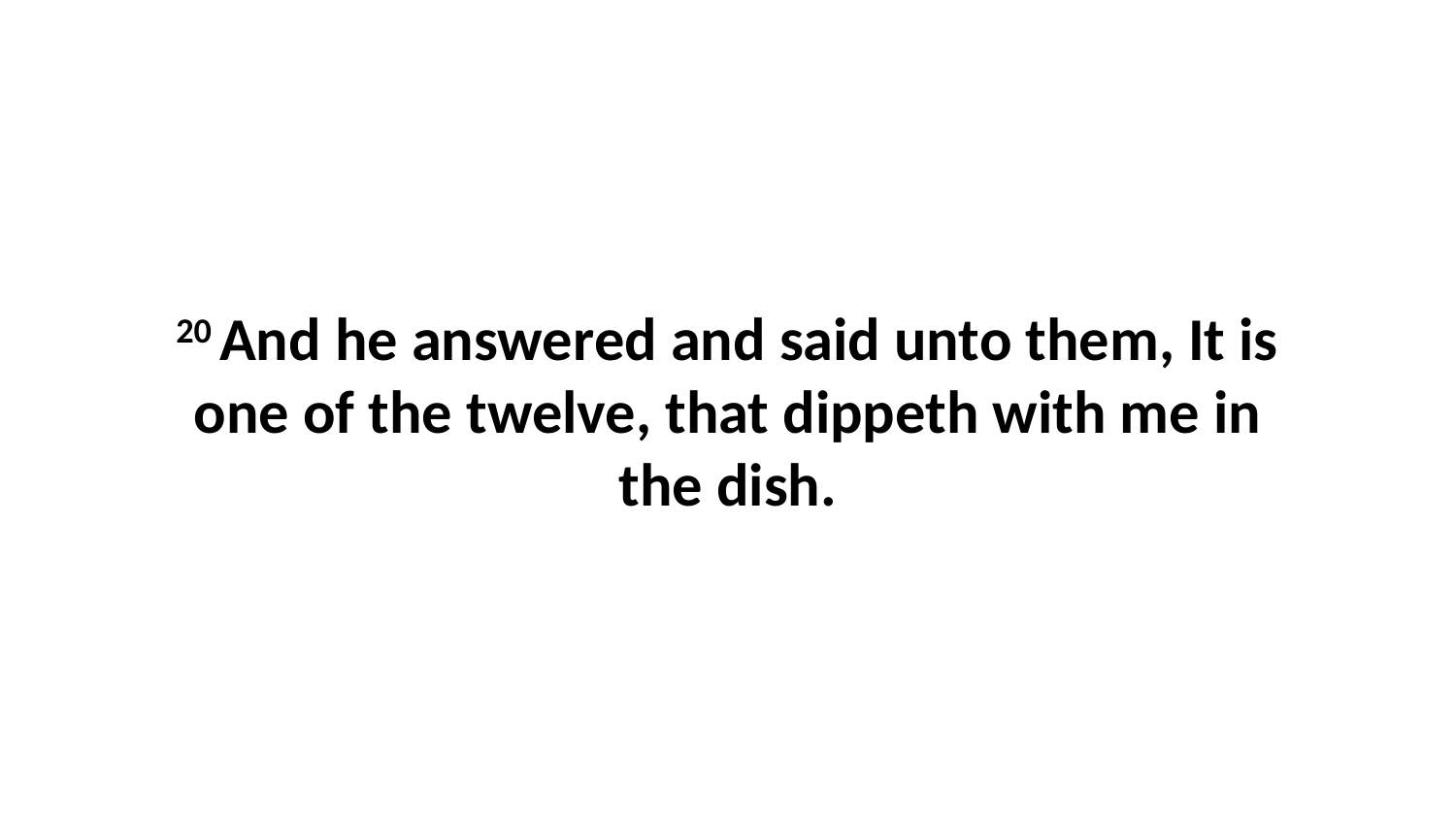

20 And he answered and said unto them, It is one of the twelve, that dippeth with me in the dish.